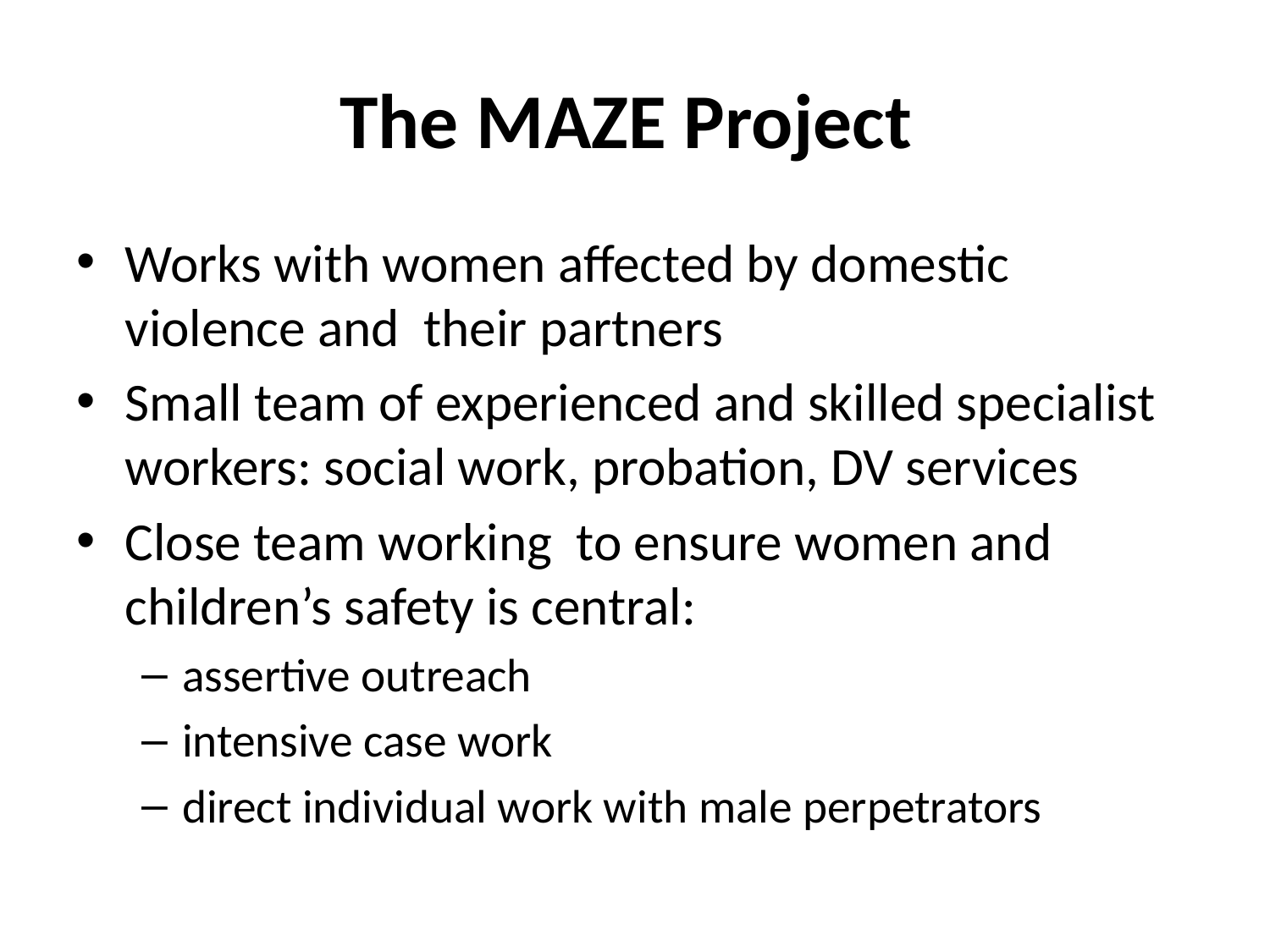

# The MAZE Project
Works with women affected by domestic violence and  their partners
Small team of experienced and skilled specialist workers: social work, probation, DV services
Close team working  to ensure women and children’s safety is central:
assertive outreach
intensive case work
direct individual work with male perpetrators